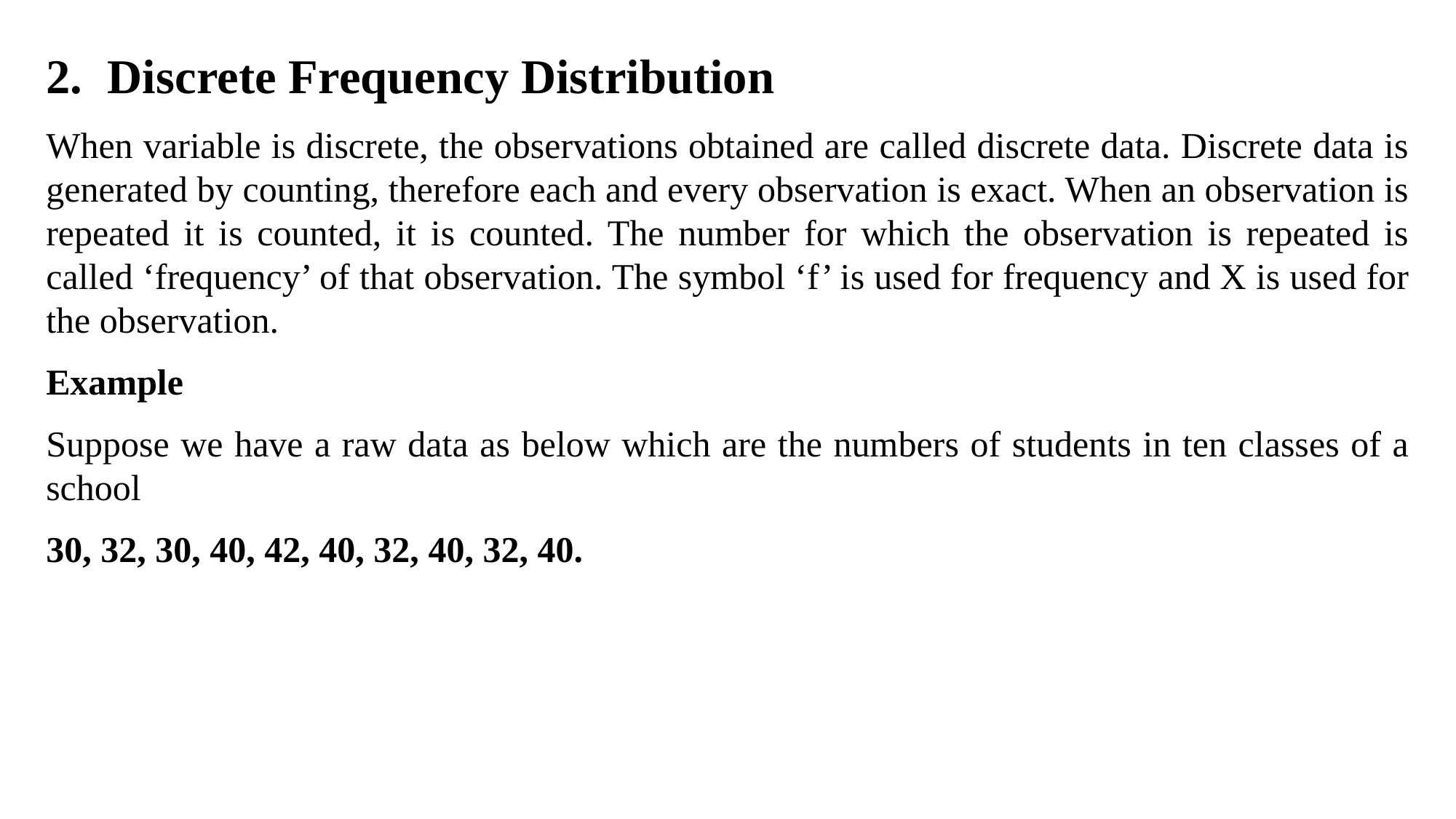

Discrete Frequency Distribution
When variable is discrete, the observations obtained are called discrete data. Discrete data is generated by counting, therefore each and every observation is exact. When an observation is repeated it is counted, it is counted. The number for which the observation is repeated is called ‘frequency’ of that observation. The symbol ‘f’ is used for frequency and X is used for the observation.
Example
Suppose we have a raw data as below which are the numbers of students in ten classes of a school
30, 32, 30, 40, 42, 40, 32, 40, 32, 40.